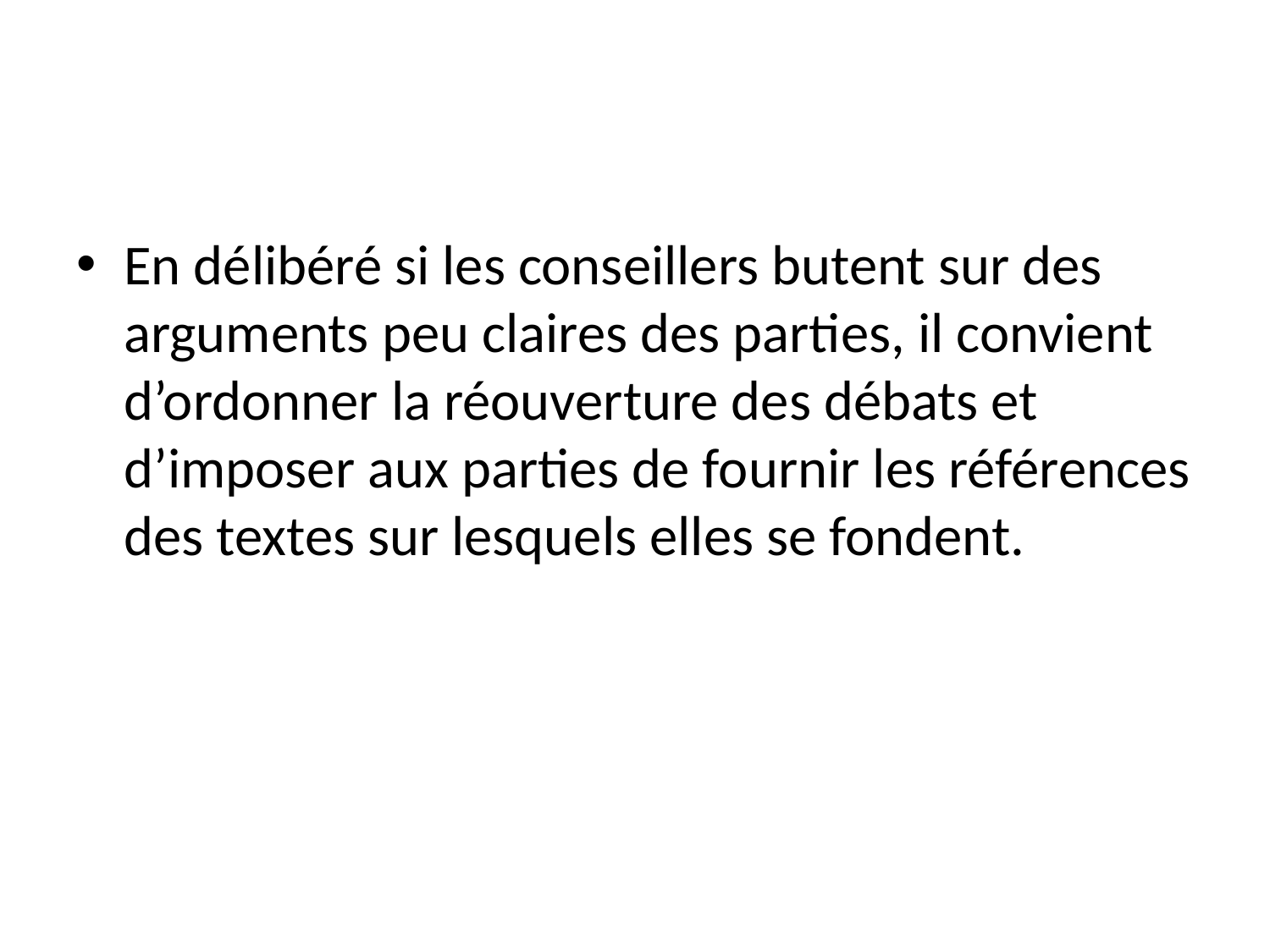

#
En délibéré si les conseillers butent sur des arguments peu claires des parties, il convient d’ordonner la réouverture des débats et d’imposer aux parties de fournir les références des textes sur lesquels elles se fondent.